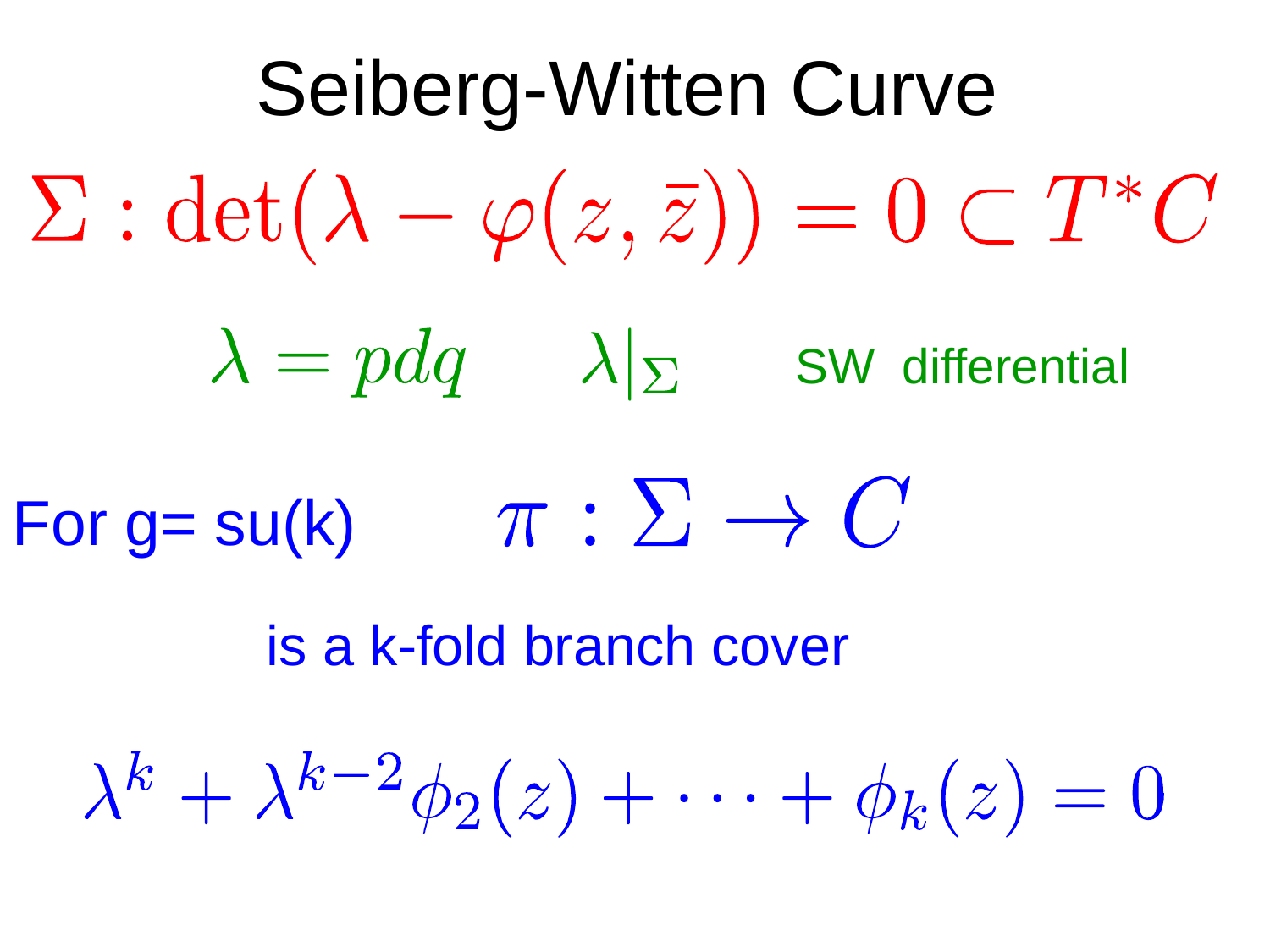

Seiberg-Witten Curve

SW  differential

For g= su(k)

is a k-fold branch cover